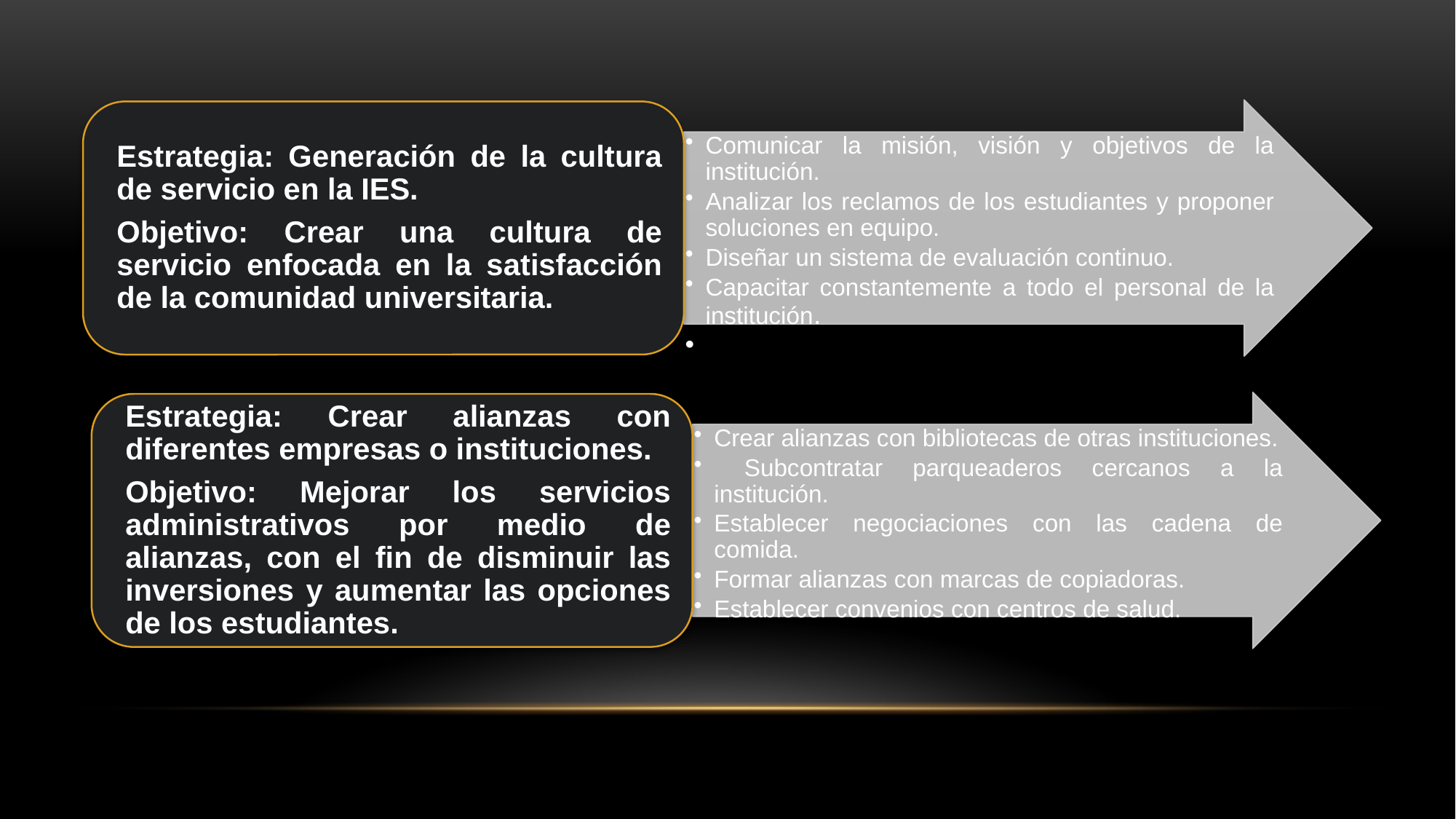

Comunicar la misión, visión y objetivos de la institución.
Analizar los reclamos de los estudiantes y proponer soluciones en equipo.
Diseñar un sistema de evaluación continuo.
Capacitar constantemente a todo el personal de la institución.

Estrategia: Generación de la cultura de servicio en la IES.
Objetivo: Crear una cultura de servicio enfocada en la satisfacción de la comunidad universitaria.
Crear alianzas con bibliotecas de otras instituciones.
 Subcontratar parqueaderos cercanos a la institución.
Establecer negociaciones con las cadena de comida.
Formar alianzas con marcas de copiadoras.
Establecer convenios con centros de salud.
Estrategia: Crear alianzas con diferentes empresas o instituciones.
Objetivo: Mejorar los servicios administrativos por medio de alianzas, con el fin de disminuir las inversiones y aumentar las opciones de los estudiantes.